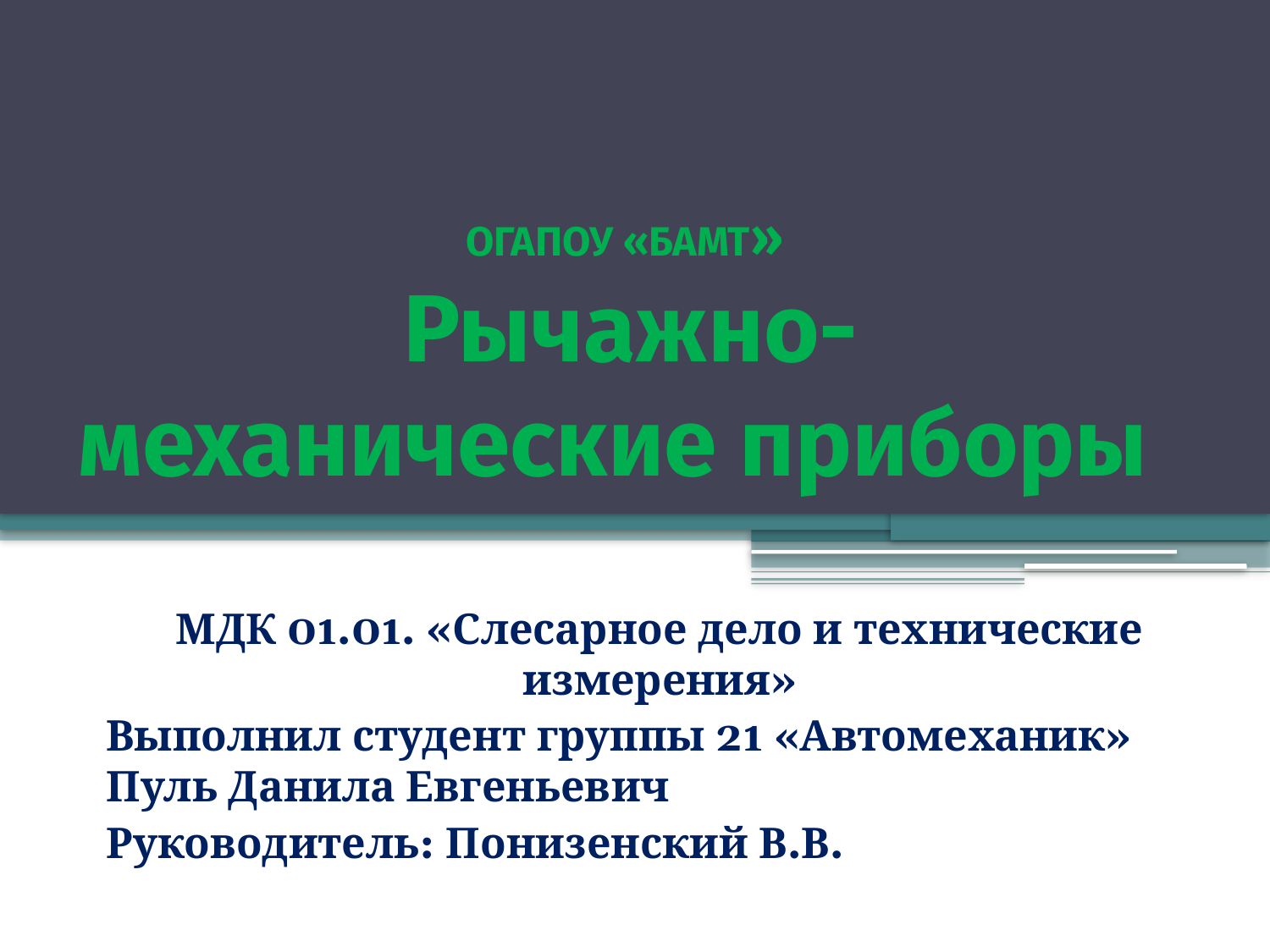

# ОГАПОУ «БАМТ» Рычажно-механические приборы
МДК 01.01. «Слесарное дело и технические измерения»
Выполнил студент группы 21 «Автомеханик»  Пуль Данила Евгеньевич
Руководитель: Понизенский В.В.